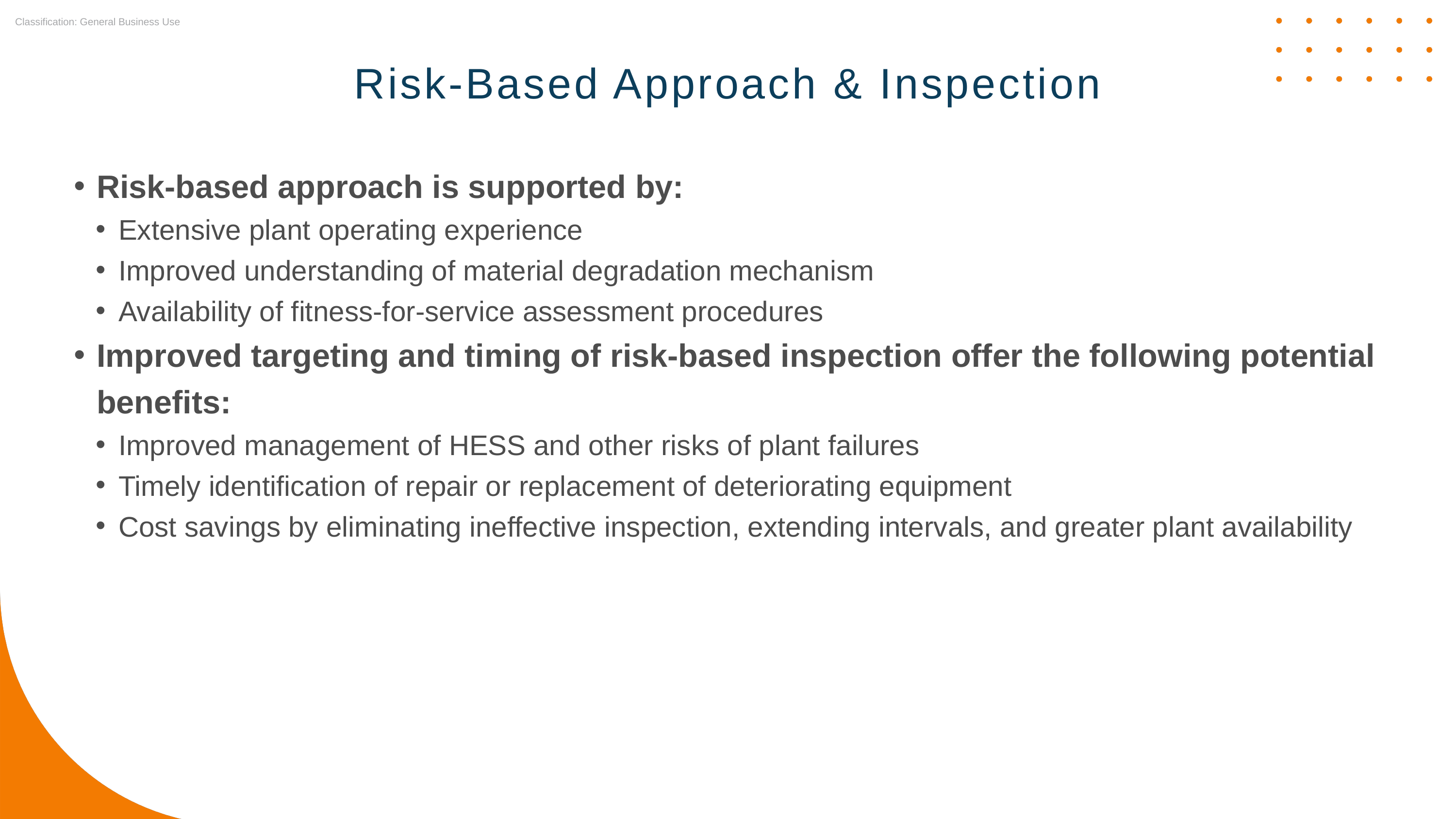

Risk-Based Approach & Inspection
Risk-based approach is supported by:
Extensive plant operating experience
Improved understanding of material degradation mechanism
Availability of fitness-for-service assessment procedures
Improved targeting and timing of risk-based inspection offer the following potential benefits:
Improved management of HESS and other risks of plant failures
Timely identification of repair or replacement of deteriorating equipment
Cost savings by eliminating ineffective inspection, extending intervals, and greater plant availability